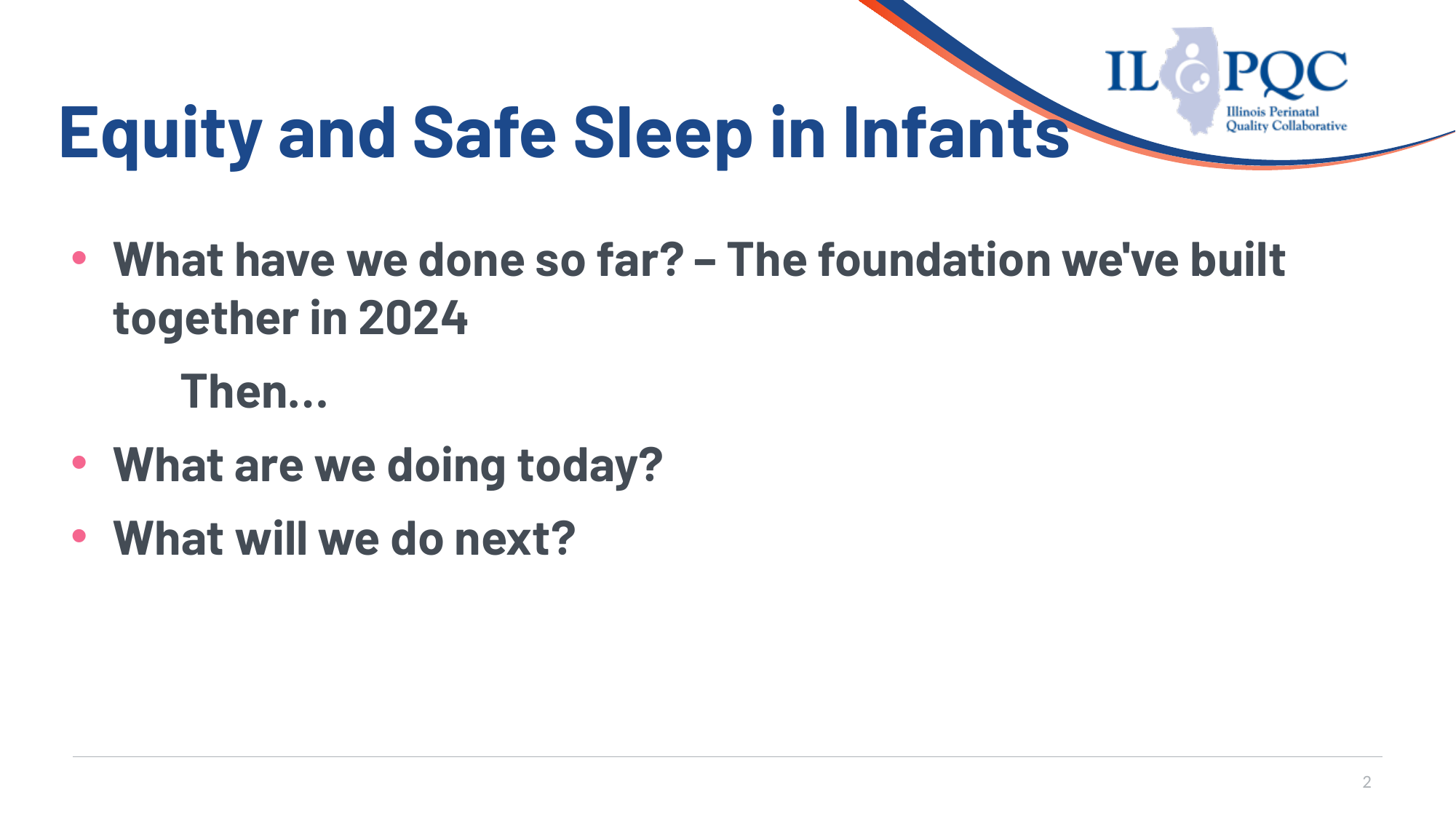

# Equity and Safe Sleep in Infants
What have we done so far? – The foundation we've built together in 2024
	Then…
What are we doing today?
What will we do next?

2